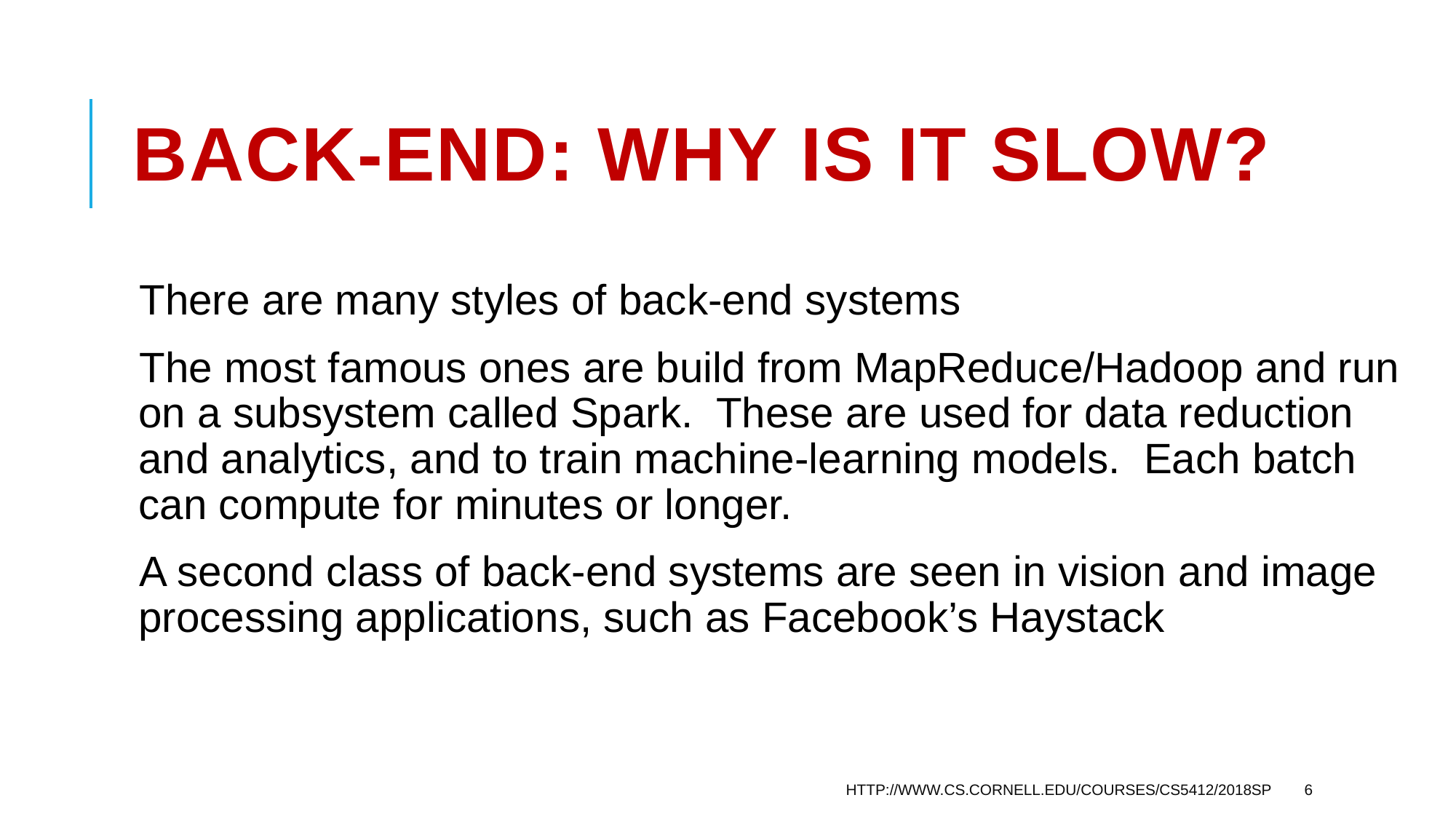

# Back-end: Why is it slow?
There are many styles of back-end systems
The most famous ones are build from MapReduce/Hadoop and run on a subsystem called Spark.  These are used for data reduction and analytics, and to train machine-learning models.  Each batch can compute for minutes or longer.
A second class of back-end systems are seen in vision and image processing applications, such as Facebook’s Haystack
http://www.cs.cornell.edu/courses/cs5412/2018sp
6